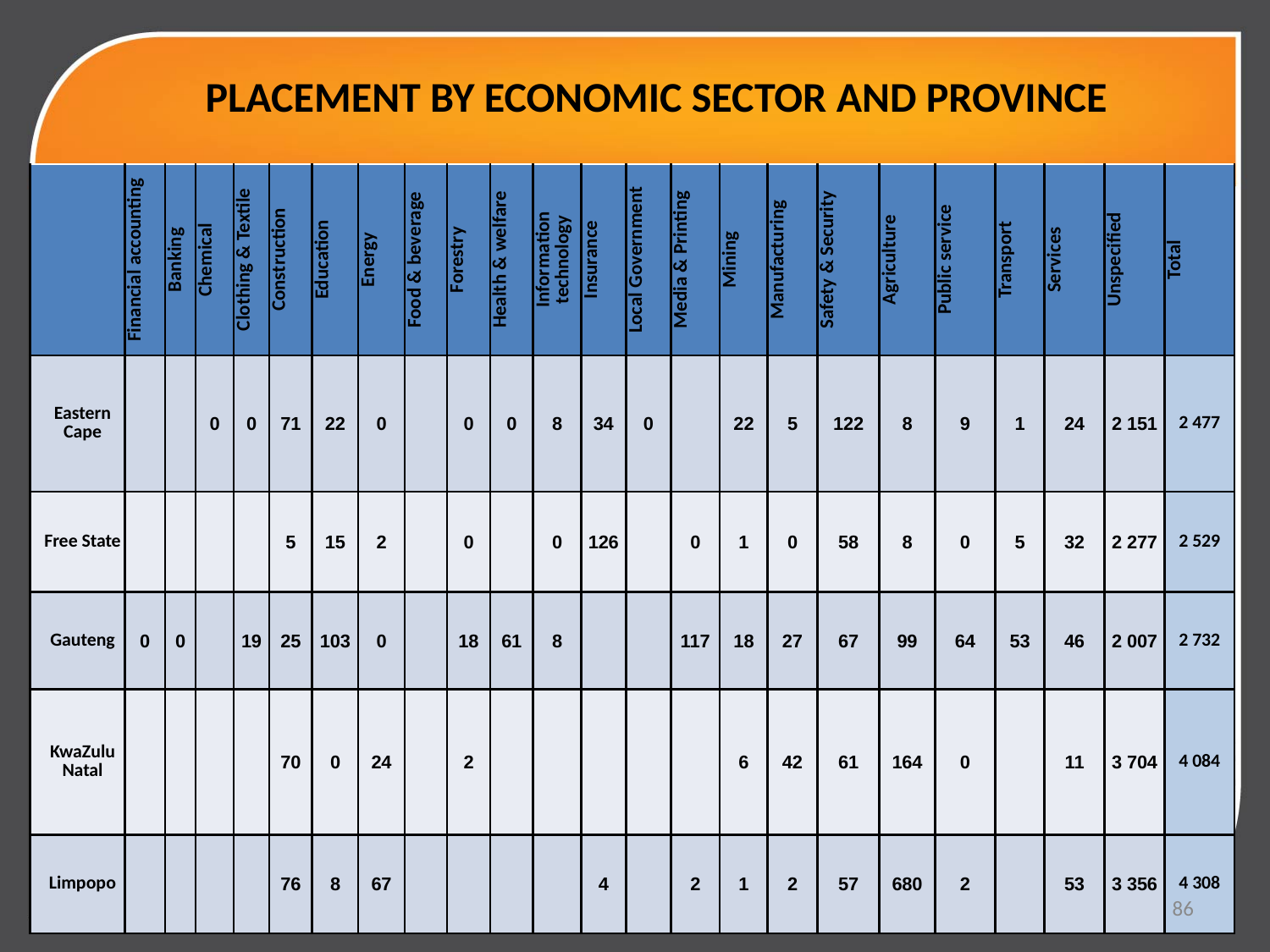

# PLACEMENT BY ECONOMIC SECTOR AND PROVINCE
|  | Financial accounting | Banking | Chemical | Clothing & Textile | Construction | Education | Energy | Food & beverage | Forestry | Health & welfare | Information technology | Insurance | Local Government | Media & Printing | Mining | Manufacturing | Safety & Security | Agriculture | Public service | Transport | Services | Unspecified | Total |
| --- | --- | --- | --- | --- | --- | --- | --- | --- | --- | --- | --- | --- | --- | --- | --- | --- | --- | --- | --- | --- | --- | --- | --- |
| Eastern Cape |  |  | 0 | 0 | 71 | 22 | 0 |  | 0 | 0 | 8 | 34 | 0 |  | 22 | 5 | 122 | 8 | 9 | 1 | 24 | 2 151 | 2 477 |
| Free State |  |  |  |  | 5 | 15 | 2 |  | 0 |  | 0 | 126 |  | 0 | 1 | 0 | 58 | 8 | 0 | 5 | 32 | 2 277 | 2 529 |
| Gauteng | 0 | 0 |  | 19 | 25 | 103 | 0 |  | 18 | 61 | 8 |  |  | 117 | 18 | 27 | 67 | 99 | 64 | 53 | 46 | 2 007 | 2 732 |
| KwaZulu Natal |  |  |  |  | 70 | 0 | 24 |  | 2 |  |  |  |  |  | 6 | 42 | 61 | 164 | 0 |  | 11 | 3 704 | 4 084 |
| Limpopo |  |  |  |  | 76 | 8 | 67 |  |  |  |  | 4 |  | 2 | 1 | 2 | 57 | 680 | 2 |  | 53 | 3 356 | 4 308 |
86